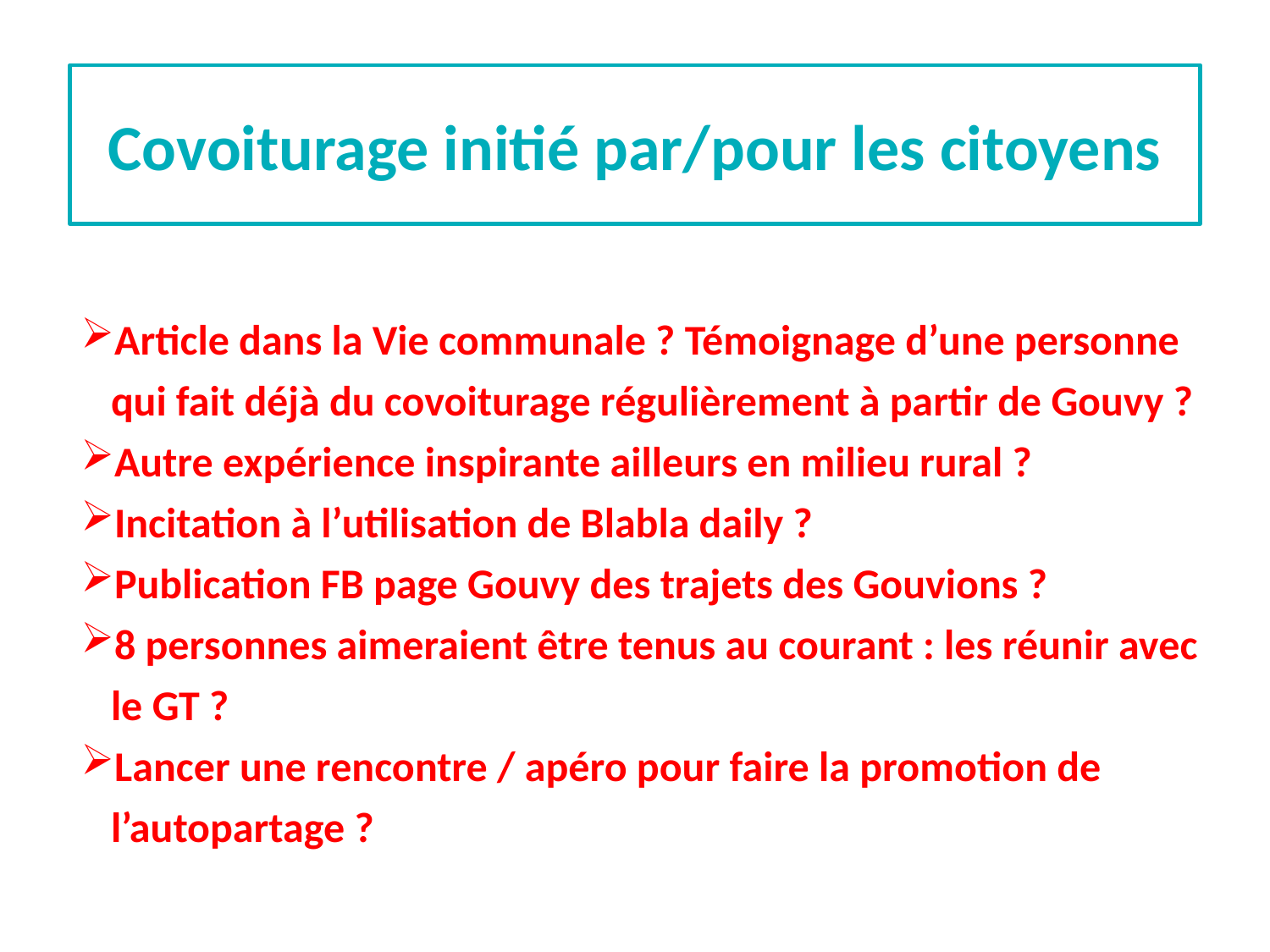

Covoiturage initié par/pour les citoyens
Article dans la Vie communale ? Témoignage d’une personne qui fait déjà du covoiturage régulièrement à partir de Gouvy ?
Autre expérience inspirante ailleurs en milieu rural ?
Incitation à l’utilisation de Blabla daily ?
Publication FB page Gouvy des trajets des Gouvions ?
8 personnes aimeraient être tenus au courant : les réunir avec le GT ?
Lancer une rencontre / apéro pour faire la promotion de l’autopartage ?